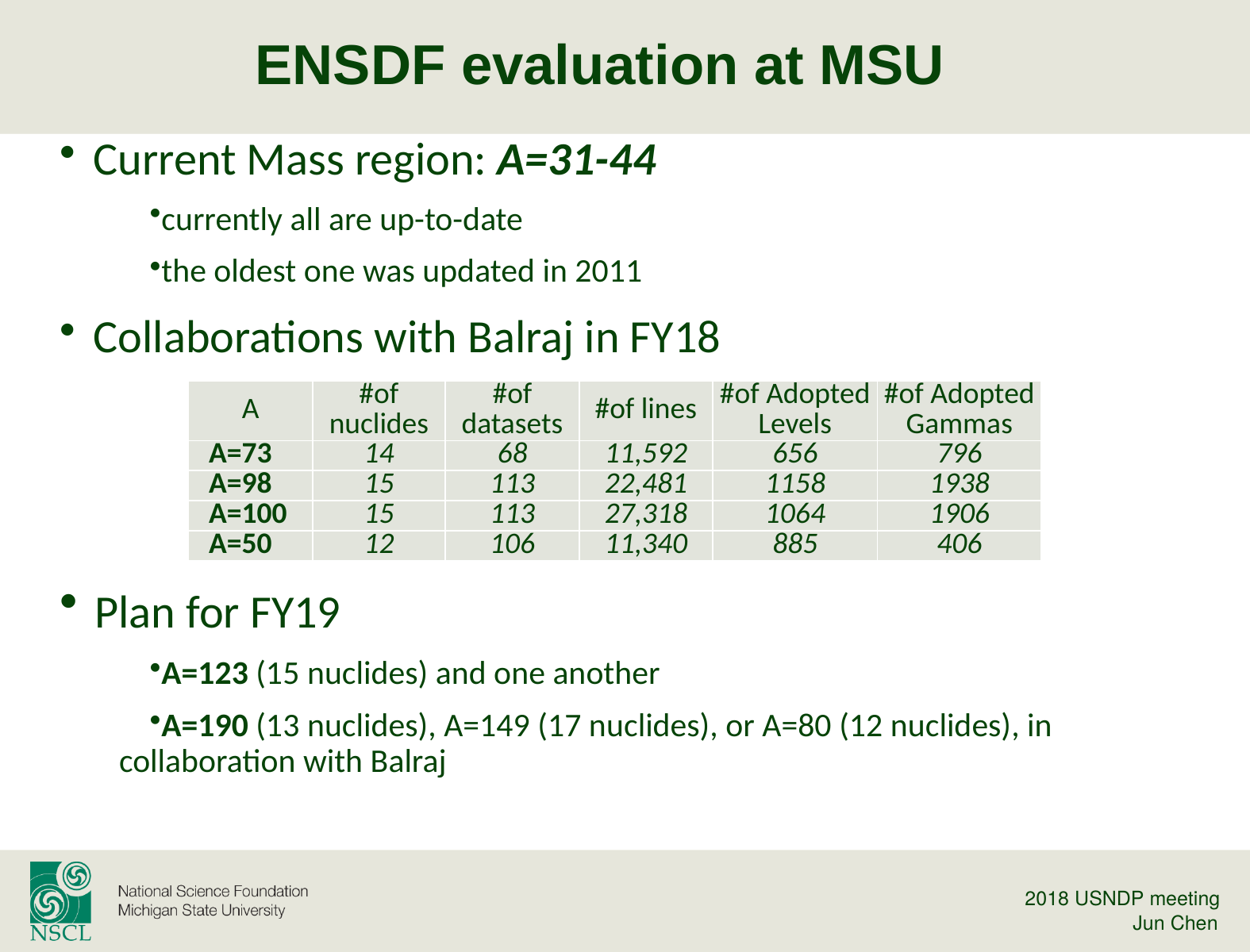

# ENSDF evaluation at MSU
 Current Mass region: A=31-44
currently all are up-to-date
the oldest one was updated in 2011
 Collaborations with Balraj in FY18

 Plan for FY19
A=123 (15 nuclides) and one another
A=190 (13 nuclides), A=149 (17 nuclides), or A=80 (12 nuclides), in collaboration with Balraj

| A | #of nuclides | #of datasets | #of lines | #of Adopted Levels | #of Adopted Gammas |
| --- | --- | --- | --- | --- | --- |
| A=73 | 14 | 68 | 11,592 | 656 | 796 |
| A=98 | 15 | 113 | 22,481 | 1158 | 1938 |
| A=100 | 15 | 113 | 27,318 | 1064 | 1906 |
| A=50 | 12 | 106 | 11,340 | 885 | 406 |
2018 USNDP meeting
Jun Chen